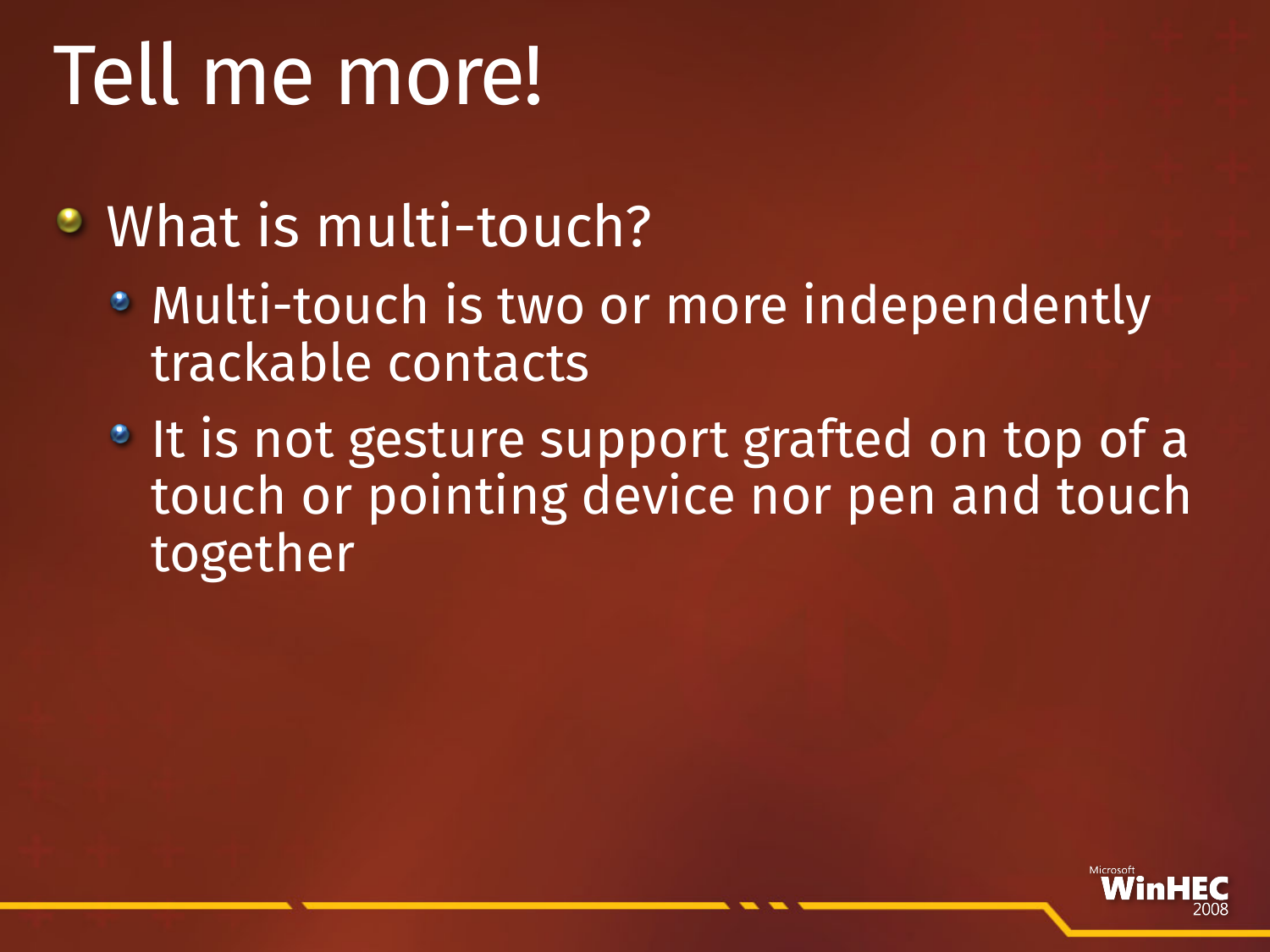

# Tell me more!
What is multi-touch?
Multi-touch is two or more independently trackable contacts
It is not gesture support grafted on top of a touch or pointing device nor pen and touch together